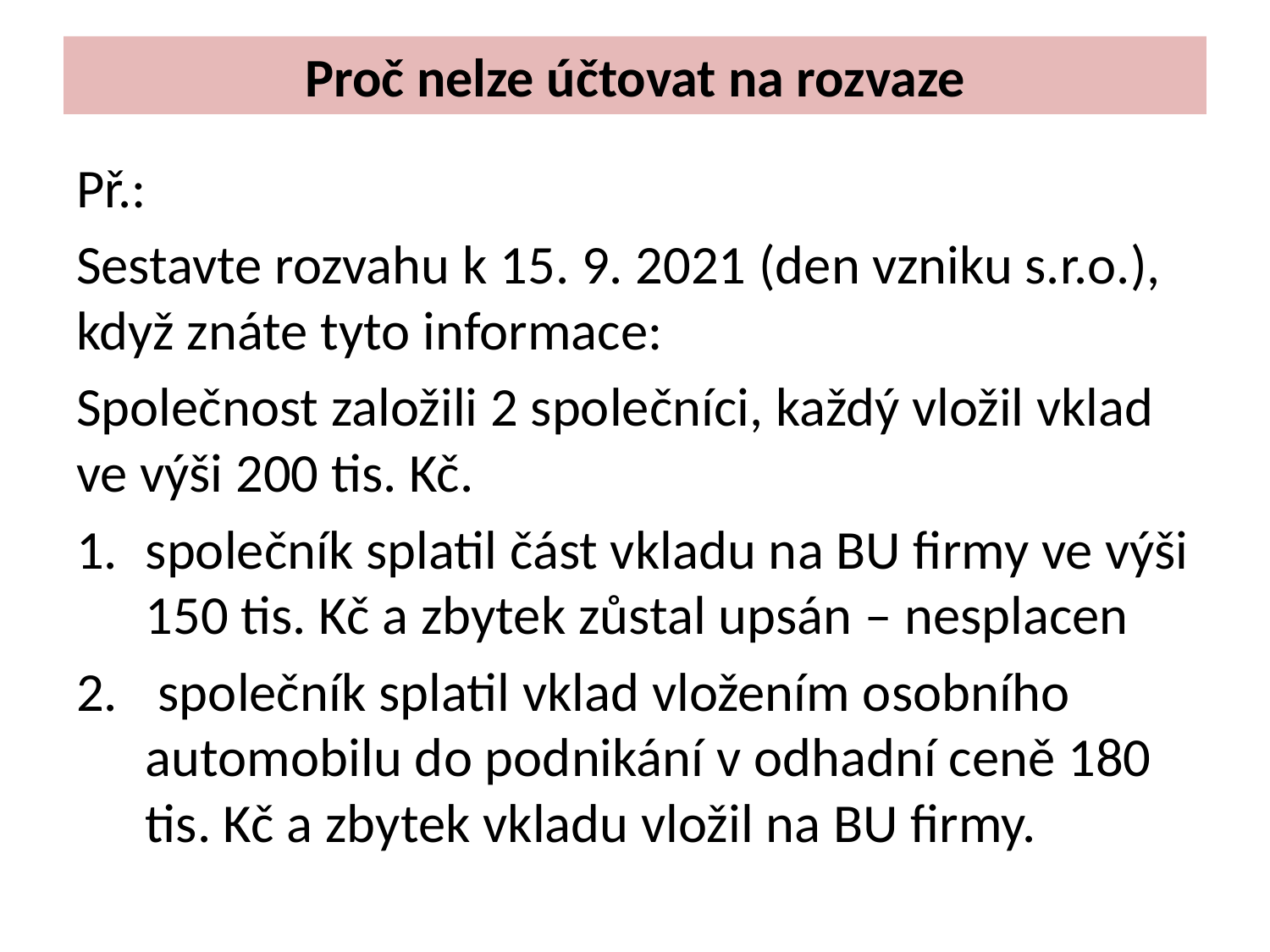

# Proč nelze účtovat na rozvaze
Př.:
Sestavte rozvahu k 15. 9. 2021 (den vzniku s.r.o.), když znáte tyto informace:
Společnost založili 2 společníci, každý vložil vklad ve výši 200 tis. Kč.
společník splatil část vkladu na BU firmy ve výši 150 tis. Kč a zbytek zůstal upsán – nesplacen
 společník splatil vklad vložením osobního automobilu do podnikání v odhadní ceně 180 tis. Kč a zbytek vkladu vložil na BU firmy.